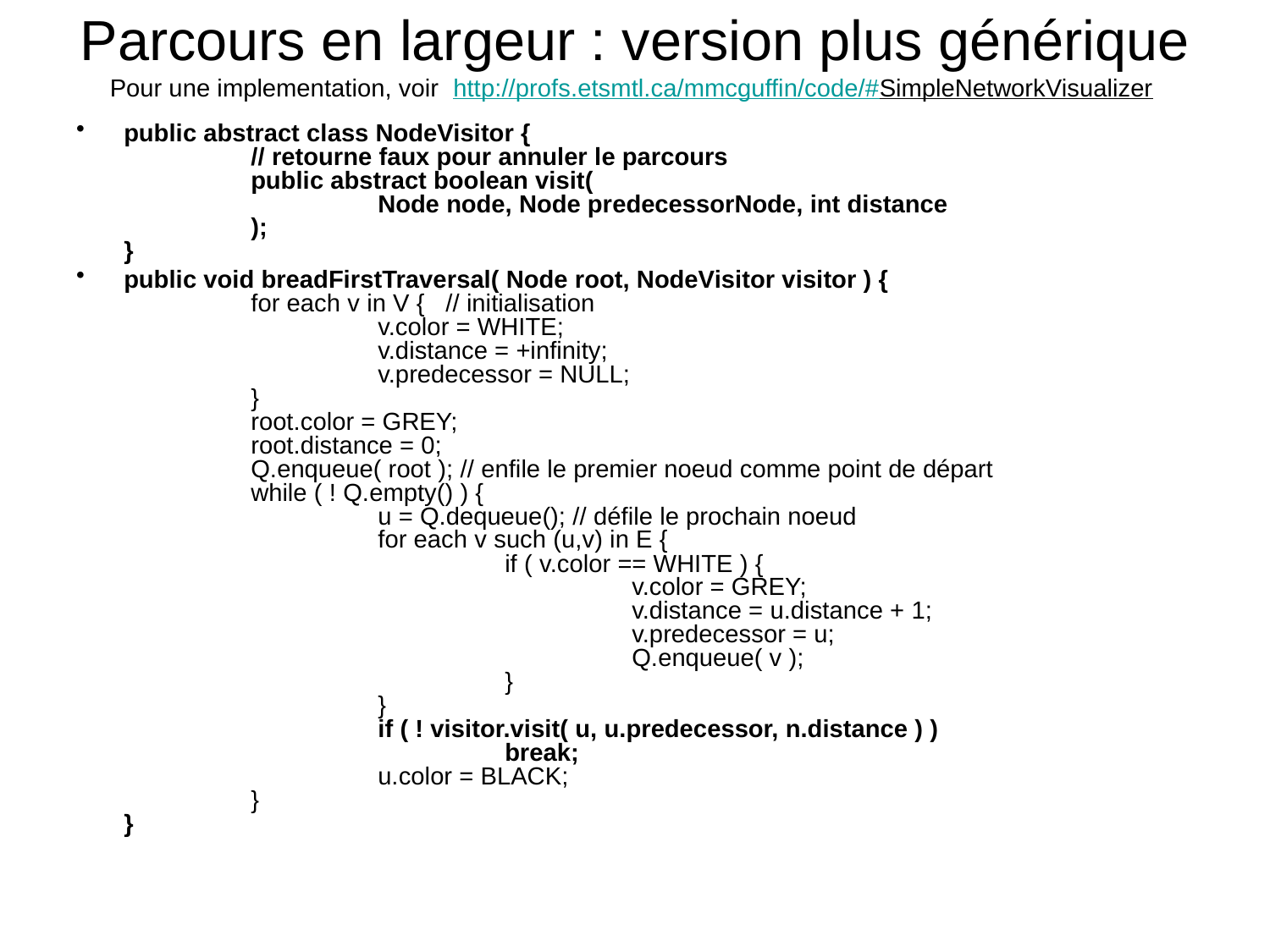

# Parcours en largeur : version plus générique Pour une implementation, voir  http://profs.etsmtl.ca/mmcguffin/code/#SimpleNetworkVisualizer
public abstract class NodeVisitor {
	// retourne faux pour annuler le parcours
	public abstract boolean visit(
		Node node, Node predecessorNode, int distance
	);
}
public void breadFirstTraversal( Node root, NodeVisitor visitor ) {
	for each v in V {   // initialisation
		v.color = WHITE;
		v.distance = +infinity;
		v.predecessor = NULL;
	}
	root.color = GREY;
	root.distance = 0;
	Q.enqueue( root ); // enfile le premier noeud comme point de départ
	while ( ! Q.empty() ) {
		u = Q.dequeue(); // défile le prochain noeud
		for each v such (u,v) in E {
			if ( v.color == WHITE ) {
				v.color = GREY;
				v.distance = u.distance + 1;
				v.predecessor = u;
				Q.enqueue( v );
			}
		}
		if ( ! visitor.visit( u, u.predecessor, n.distance ) )
			break;
		u.color = BLACK;
	}
}